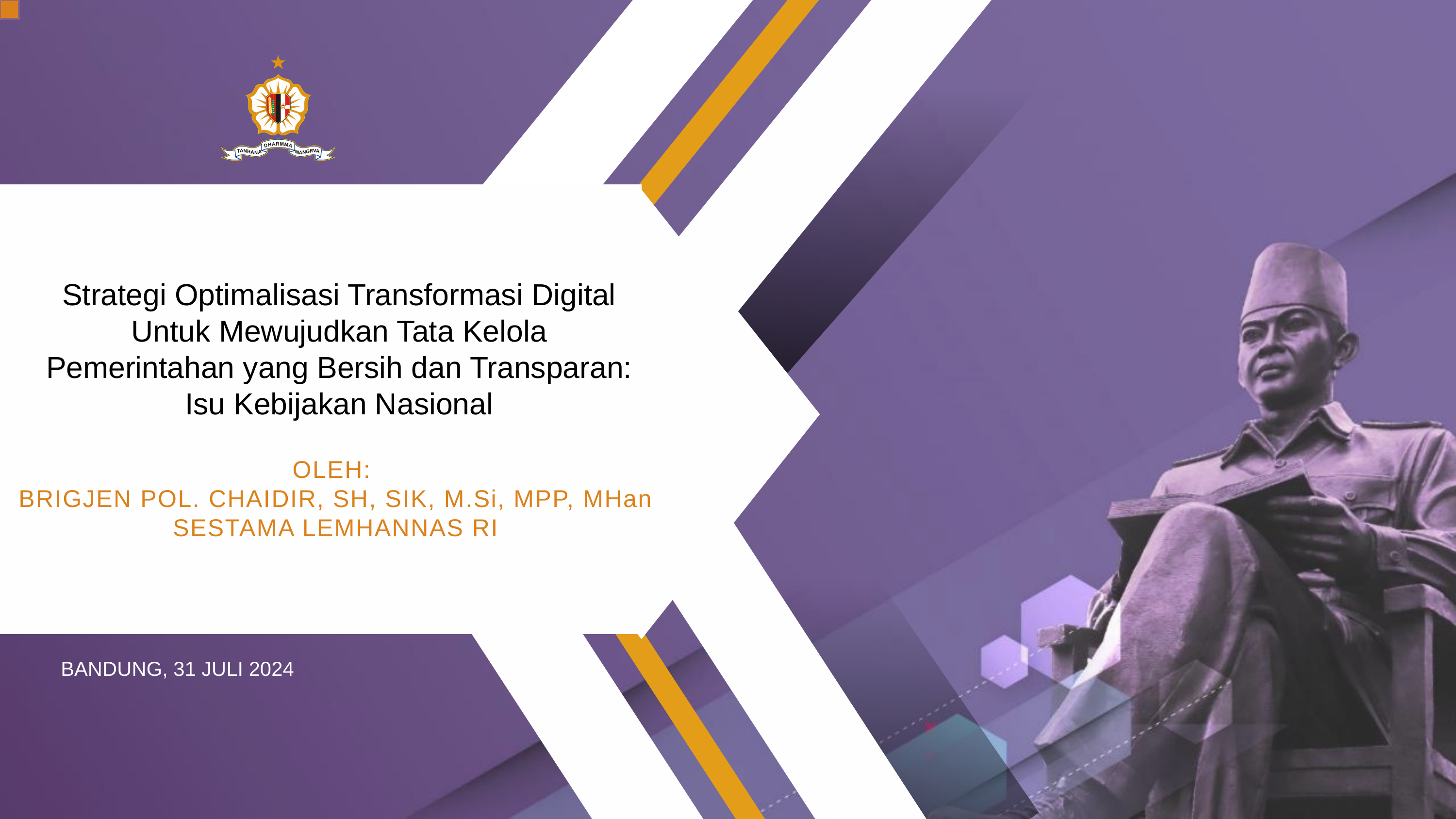

Strategi Optimalisasi Transformasi Digital Untuk Mewujudkan Tata Kelola Pemerintahan yang Bersih dan Transparan: Isu Kebijakan Nasional

OLEH:
BRIGJEN POL. CHAIDIR, SH, SIK, M.Si, MPP, MHan
SESTAMA LEMHANNAS RI

BANDUNG, 31 JULI 2024